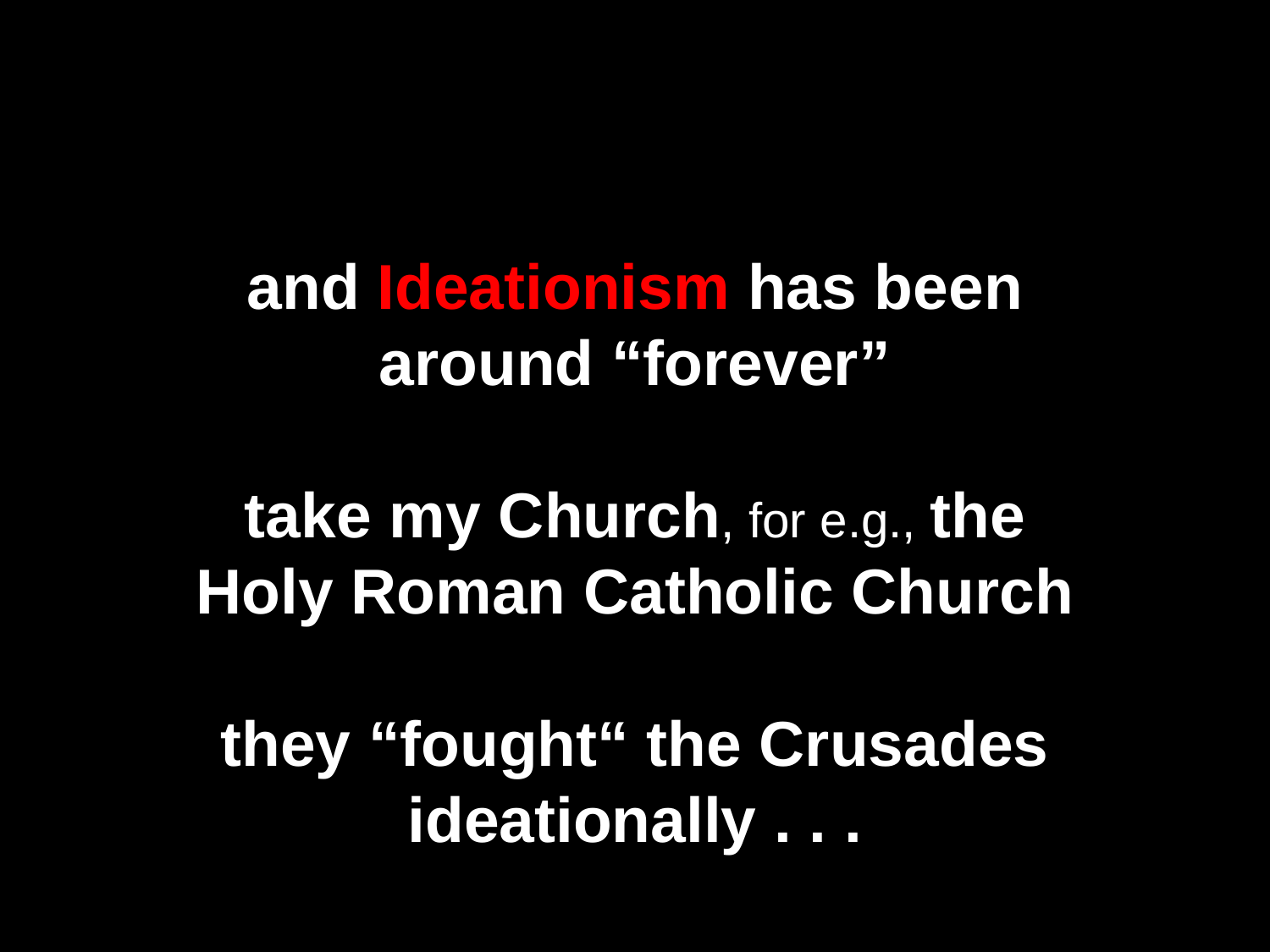

and Ideationism has been around “forever”

take my Church, for e.g., the Holy Roman Catholic Church

they “fought“ the Crusades ideationally . . .